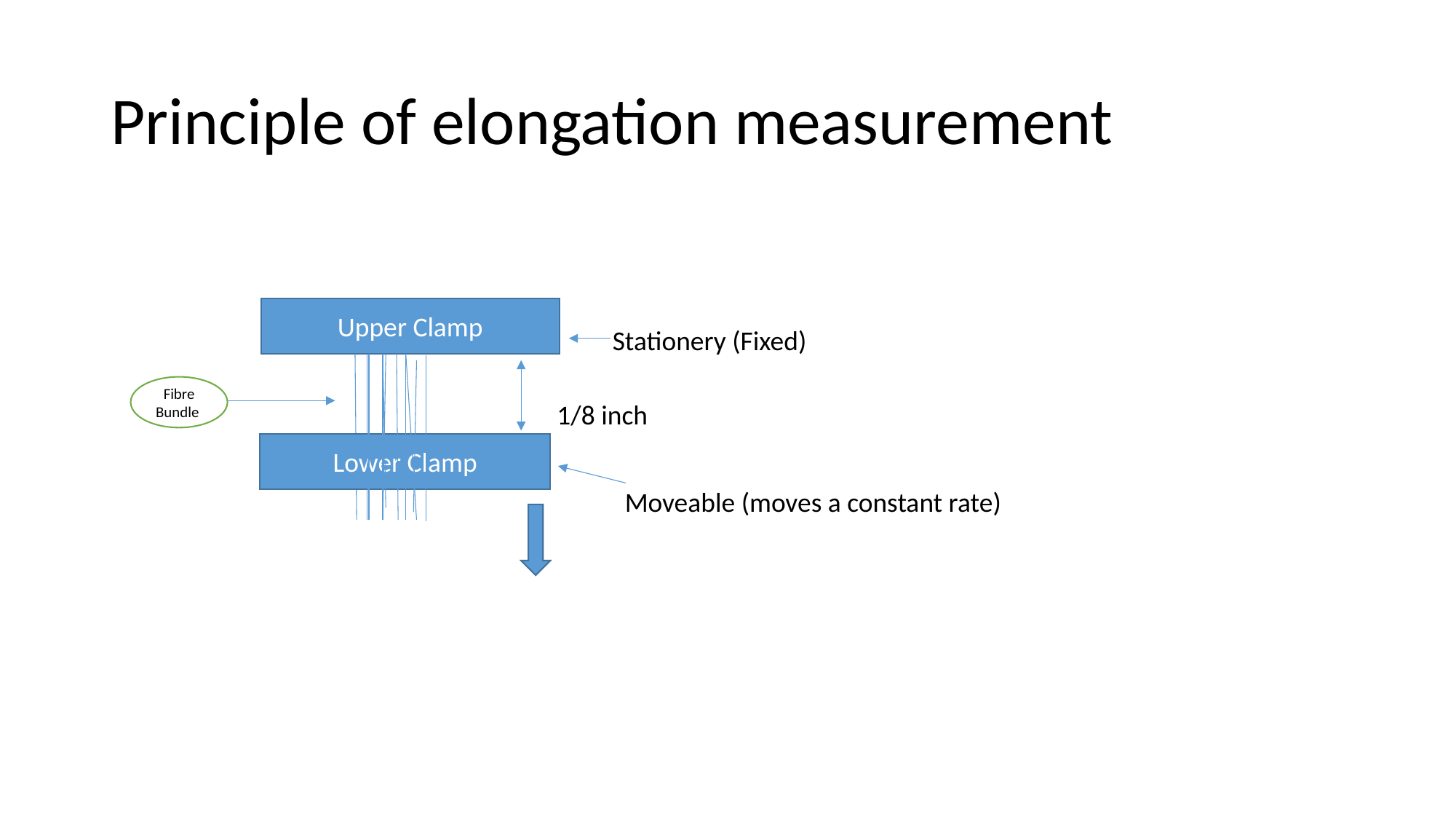

# Principle of elongation measurement

         Stationery (Fixed)

1/8 inch

           Moveable (moves a constant rate)

Upper Clamp
Fibre Bundle
Lower Clamp